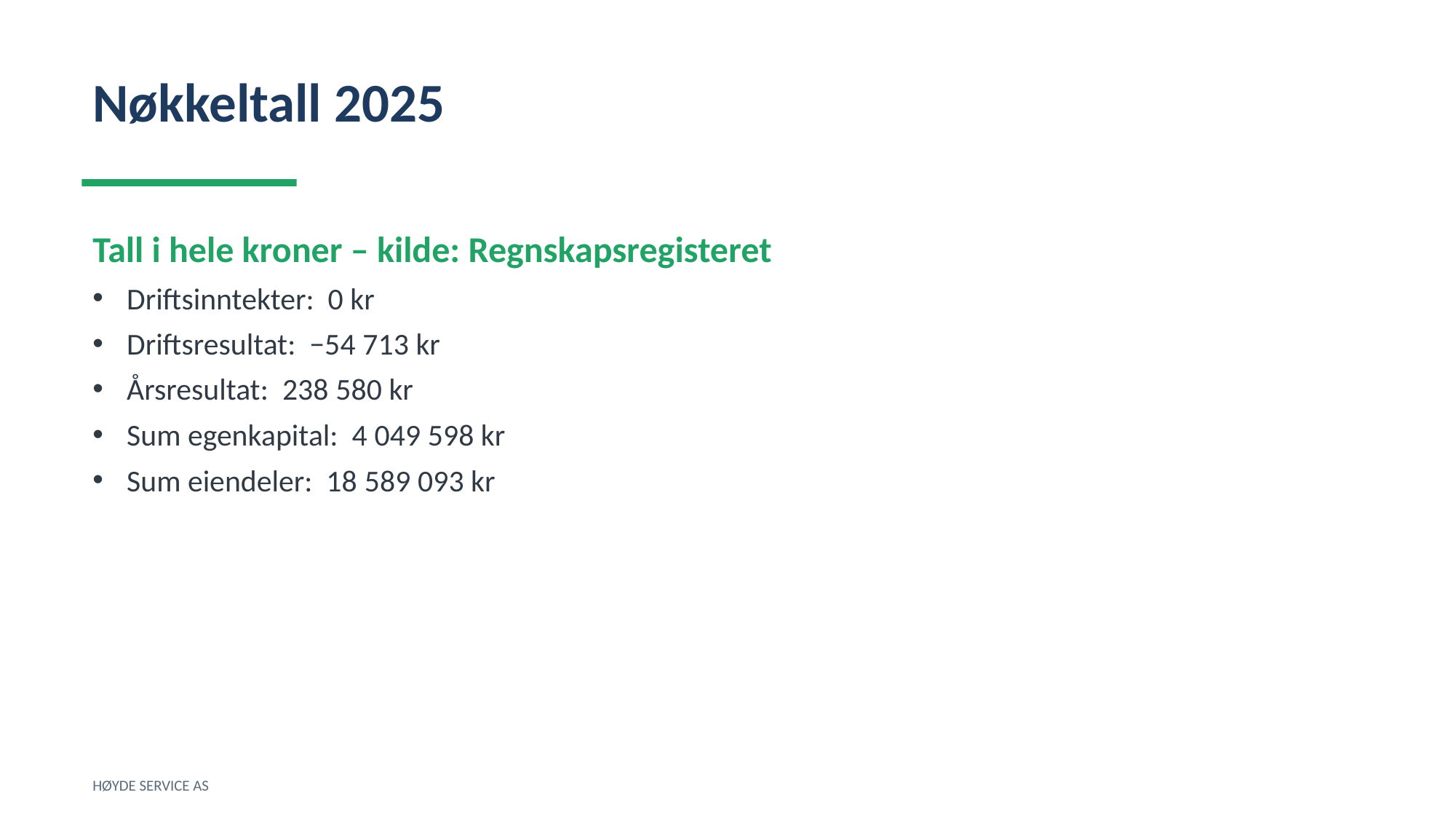

Nøkkeltall 2025

Tall i hele kroner – kilde: Regnskapsregisteret
Driftsinntekter:  0 kr
Driftsresultat:  −54 713 kr
Årsresultat:  238 580 kr
Sum egenkapital:  4 049 598 kr
Sum eiendeler:  18 589 093 kr
HØYDE SERVICE AS